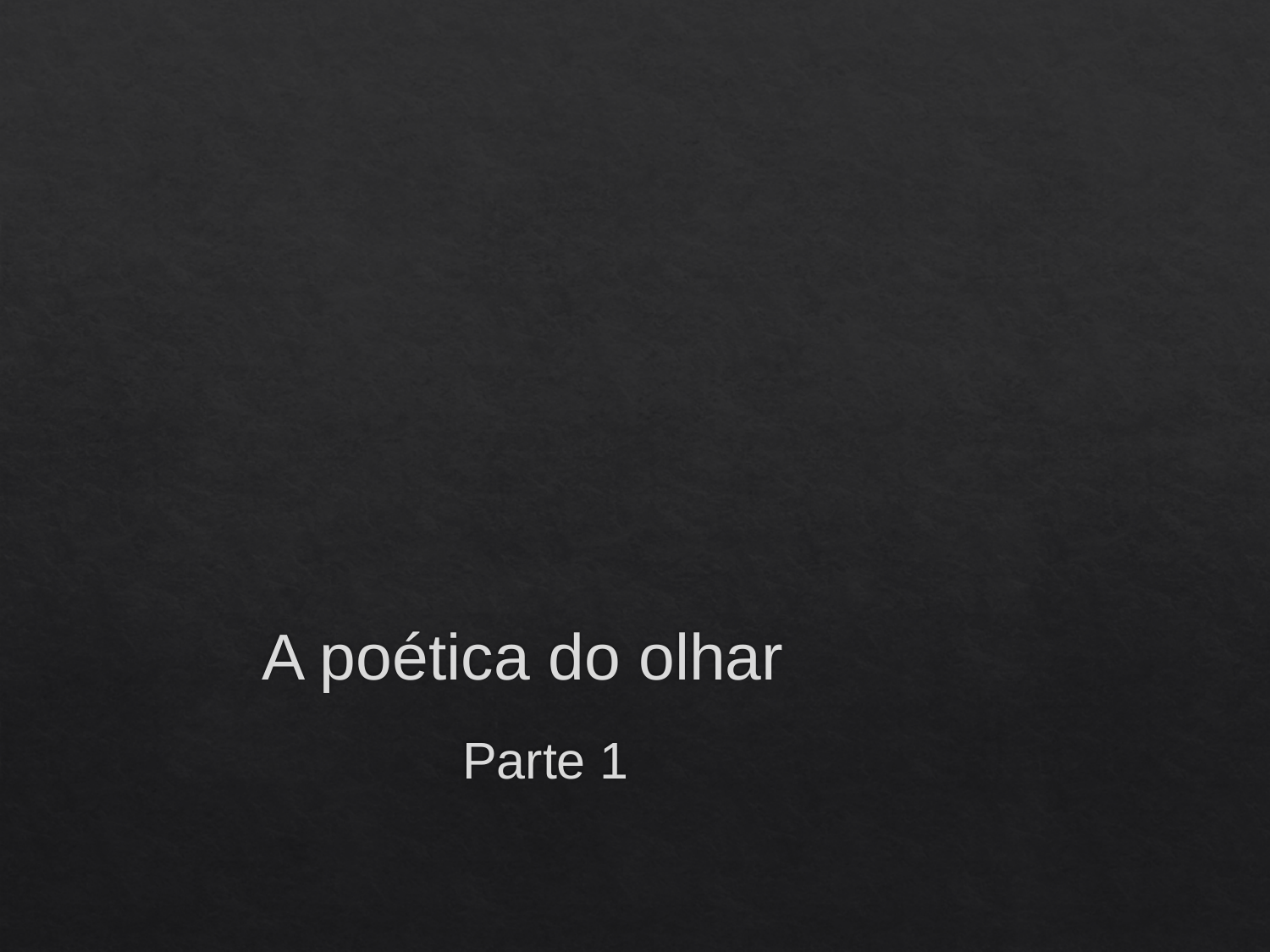

#

	A poética do olhar
           Parte 1